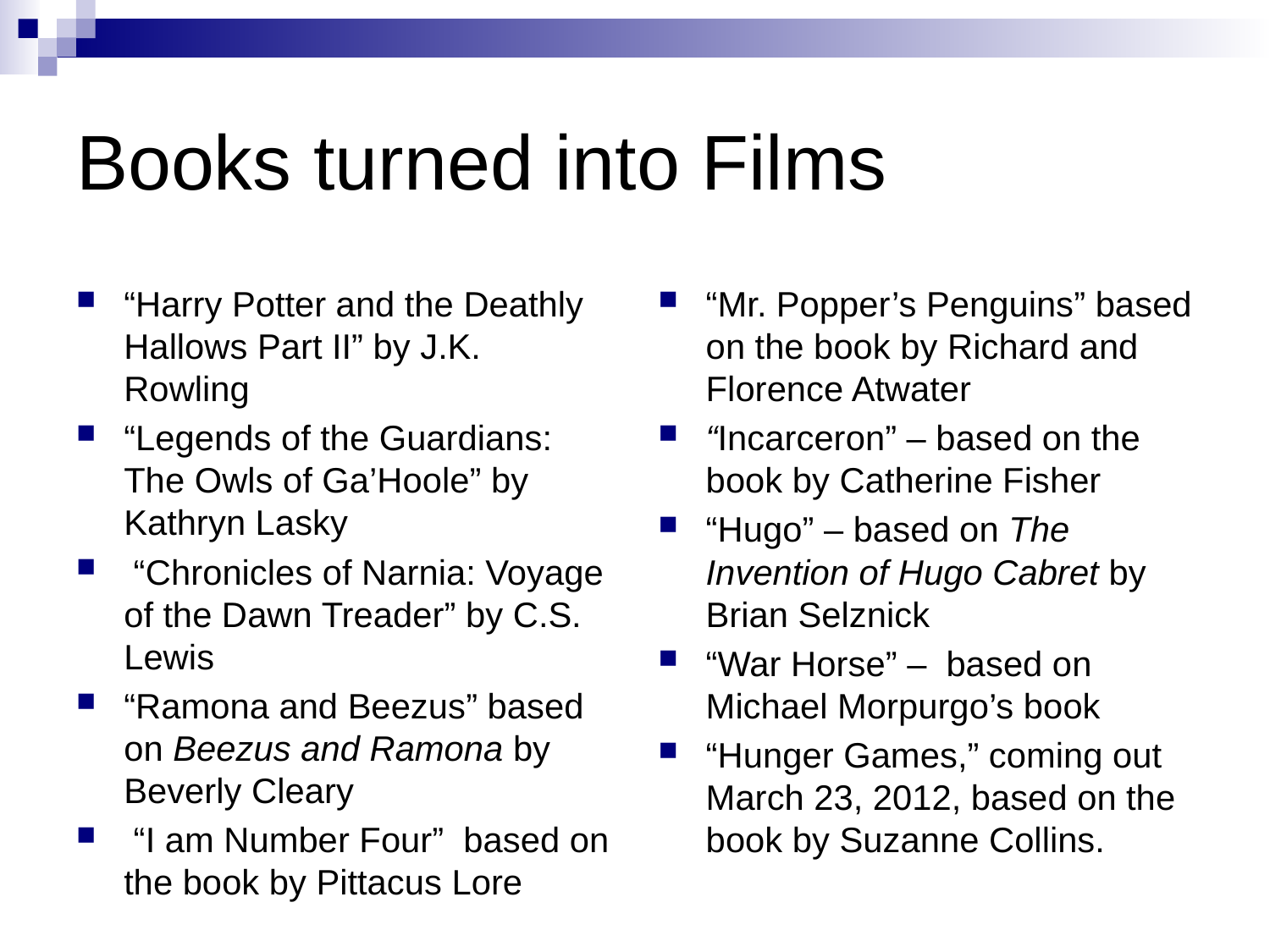

# Books turned into Films
“Harry Potter and the Deathly Hallows Part II” by J.K. Rowling
“Legends of the Guardians: The Owls of Ga’Hoole” by Kathryn Lasky
 “Chronicles of Narnia: Voyage of the Dawn Treader” by C.S. Lewis
“Ramona and Beezus” based on Beezus and Ramona by Beverly Cleary
 “I am Number Four”  based on the book by Pittacus Lore

“Mr. Popper’s Penguins” based on the book by Richard and Florence Atwater
“Incarceron” – based on the book by Catherine Fisher
“Hugo” – based on The Invention of Hugo Cabret by Brian Selznick
“War Horse” –  based on Michael Morpurgo’s book
“Hunger Games,” coming out March 23, 2012, based on the book by Suzanne Collins.